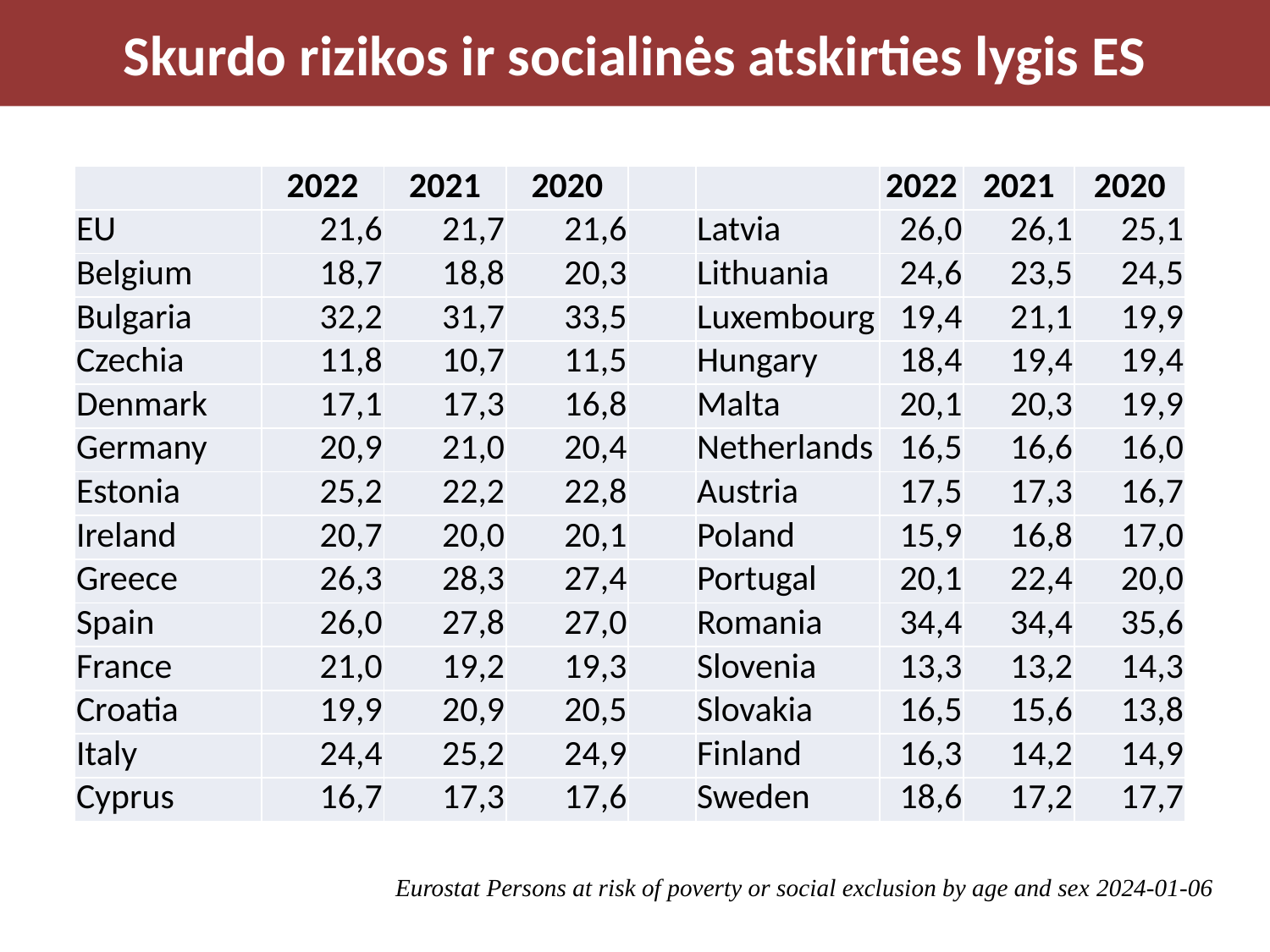

# Skurdo rizikos ir socialinės atskirties lygis ES
|  | 2022 | 2021 | 2020 |  |  | 2022 | 2021 | 2020 |
| --- | --- | --- | --- | --- | --- | --- | --- | --- |
| EU | 21,6 | 21,7 | 21,6 |  | Latvia | 26,0 | 26,1 | 25,1 |
| Belgium | 18,7 | 18,8 | 20,3 |  | Lithuania | 24,6 | 23,5 | 24,5 |
| Bulgaria | 32,2 | 31,7 | 33,5 |  | Luxembourg | 19,4 | 21,1 | 19,9 |
| Czechia | 11,8 | 10,7 | 11,5 |  | Hungary | 18,4 | 19,4 | 19,4 |
| Denmark | 17,1 | 17,3 | 16,8 |  | Malta | 20,1 | 20,3 | 19,9 |
| Germany | 20,9 | 21,0 | 20,4 |  | Netherlands | 16,5 | 16,6 | 16,0 |
| Estonia | 25,2 | 22,2 | 22,8 |  | Austria | 17,5 | 17,3 | 16,7 |
| Ireland | 20,7 | 20,0 | 20,1 |  | Poland | 15,9 | 16,8 | 17,0 |
| Greece | 26,3 | 28,3 | 27,4 |  | Portugal | 20,1 | 22,4 | 20,0 |
| Spain | 26,0 | 27,8 | 27,0 |  | Romania | 34,4 | 34,4 | 35,6 |
| France | 21,0 | 19,2 | 19,3 |  | Slovenia | 13,3 | 13,2 | 14,3 |
| Croatia | 19,9 | 20,9 | 20,5 |  | Slovakia | 16,5 | 15,6 | 13,8 |
| Italy | 24,4 | 25,2 | 24,9 |  | Finland | 16,3 | 14,2 | 14,9 |
| Cyprus | 16,7 | 17,3 | 17,6 |  | Sweden | 18,6 | 17,2 | 17,7 |
Eurostat Persons at risk of poverty or social exclusion by age and sex 2024-01-06